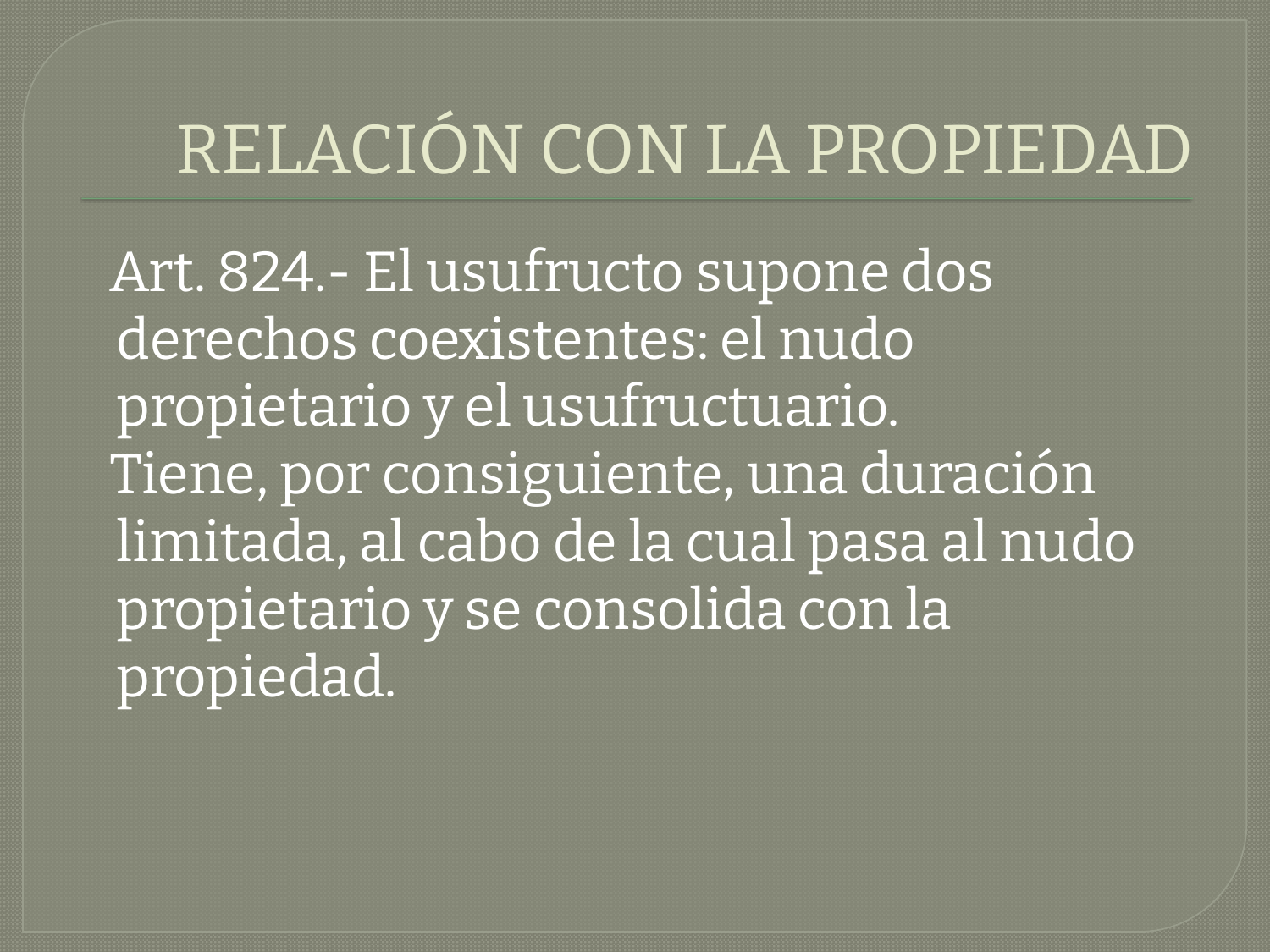

# RELACIÓN CON LA PROPIEDAD
   Art. 824.- El usufructo supone dos derechos coexistentes: el nudo propietario y el usufructuario.
   Tiene, por consiguiente, una duración limitada, al cabo de la cual pasa al nudo propietario y se consolida con la propiedad.